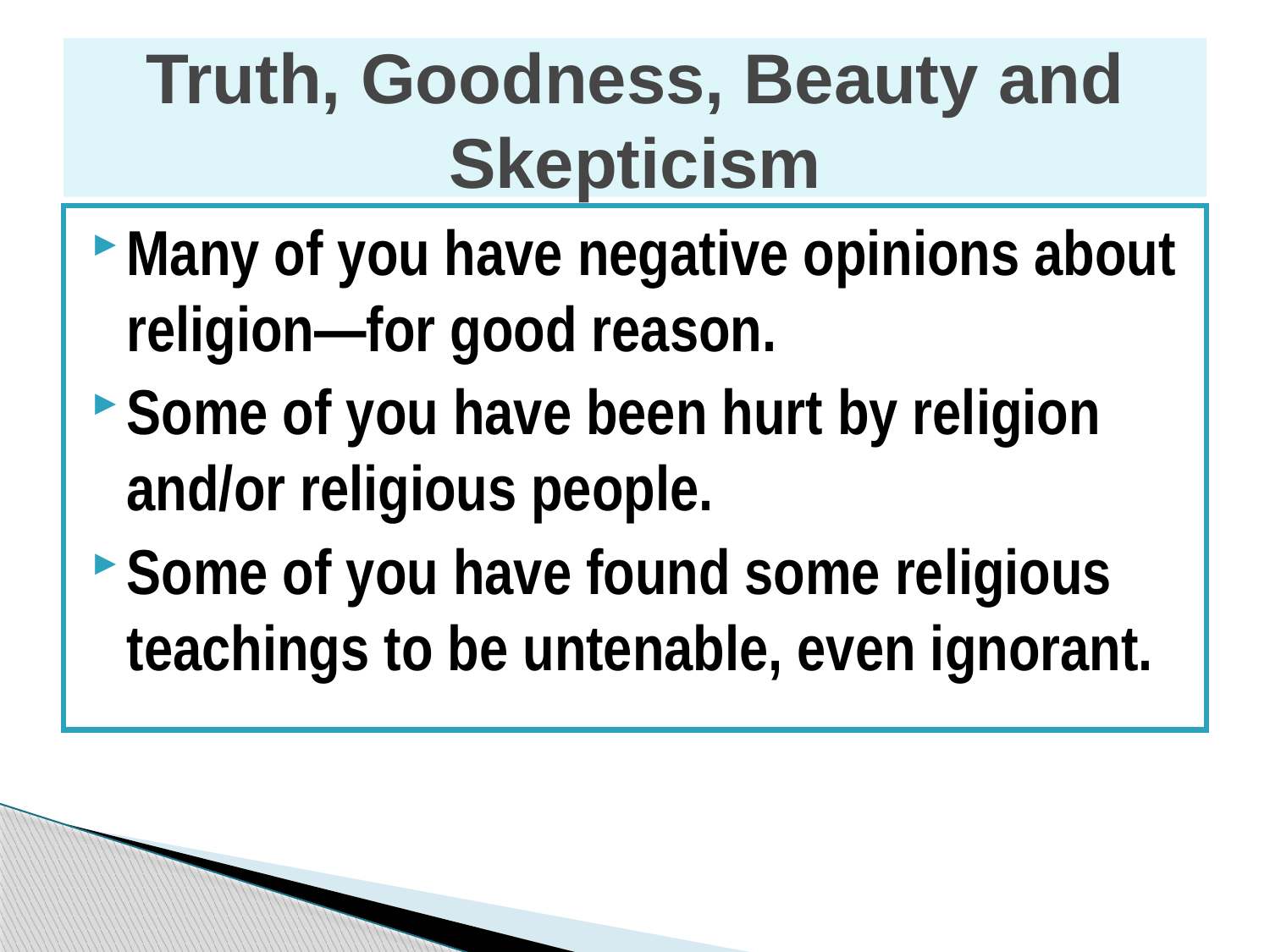

# Truth, Goodness, Beauty and Skepticism
Many of you have negative opinions about religion—for good reason.
Some of you have been hurt by religion and/or religious people.
Some of you have found some religious teachings to be untenable, even ignorant.